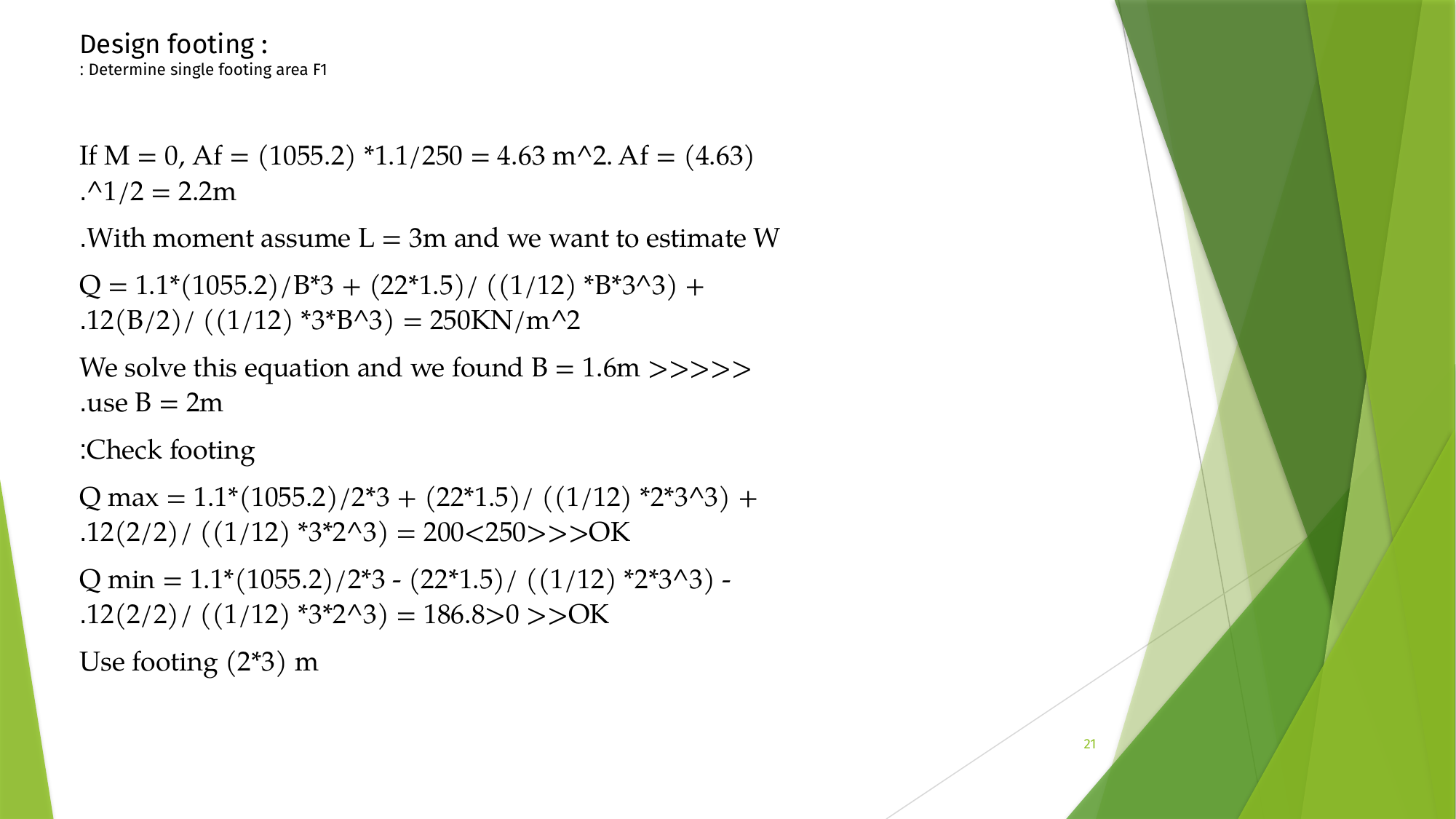

# Design footing : Determine single footing area F1 :
If M = 0, Af = (1055.2) *1.1/250 = 4.63 m^2. Af = (4.63) ^1/2 = 2.2m.
With moment assume L = 3m and we want to estimate W.
Q = 1.1*(1055.2)/B*3 + (22*1.5)/ ((1/12) *B*3^3) + 12(B/2)/ ((1/12) *3*B^3) = 250KN/m^2.
We solve this equation and we found B = 1.6m >>>>> use B = 2m.
Check footing:
Q max = 1.1*(1055.2)/2*3 + (22*1.5)/ ((1/12) *2*3^3) + 12(2/2)/ ((1/12) *3*2^3) = 200<250>>>OK.
Q min = 1.1*(1055.2)/2*3 - (22*1.5)/ ((1/12) *2*3^3) - 12(2/2)/ ((1/12) *3*2^3) = 186.8>0 >>OK.
Use footing (2*3) m

21